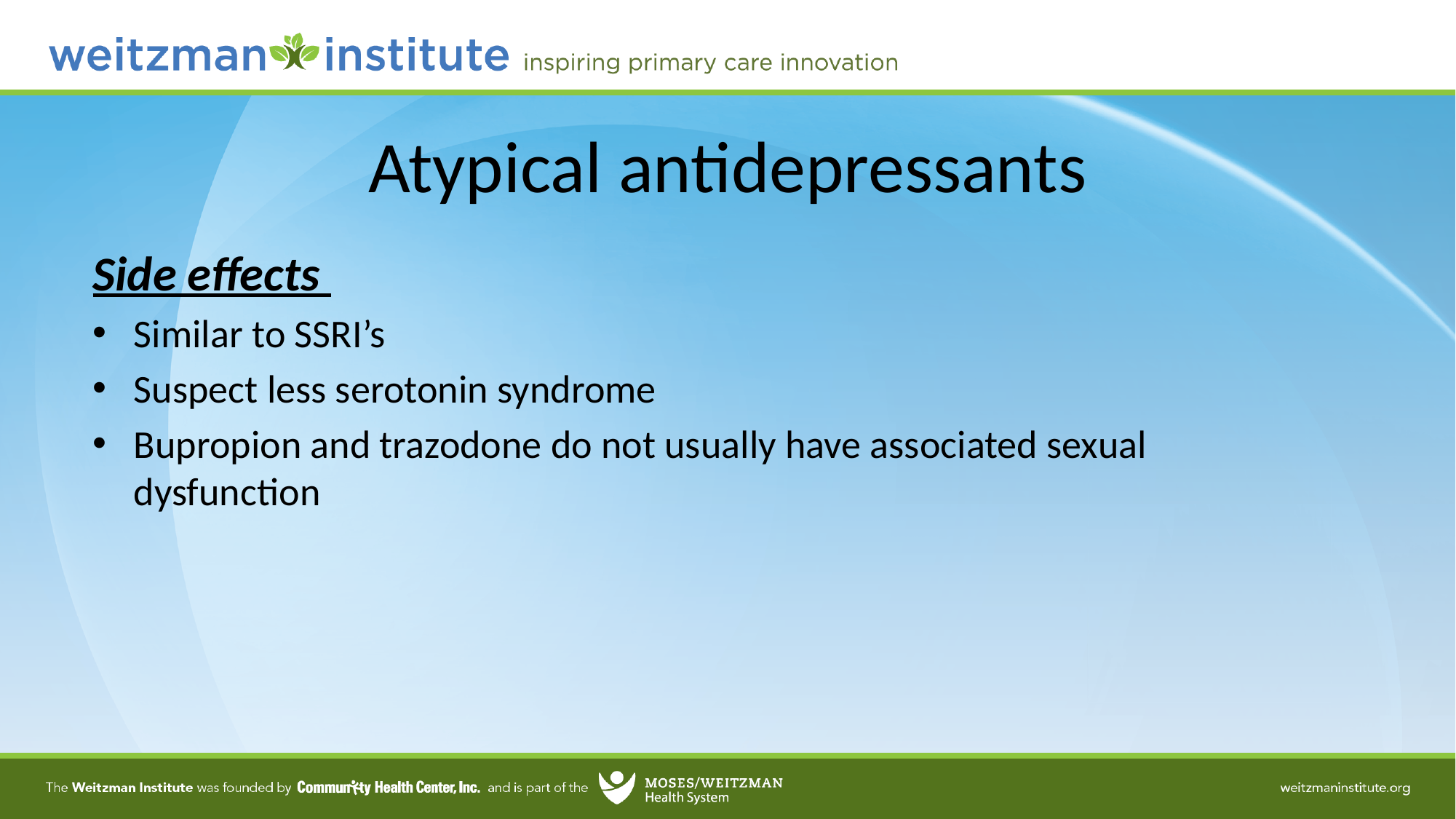

# Atypical antidepressants
Side effects
Similar to SSRI’s
Suspect less serotonin syndrome
Bupropion and trazodone do not usually have associated sexual dysfunction